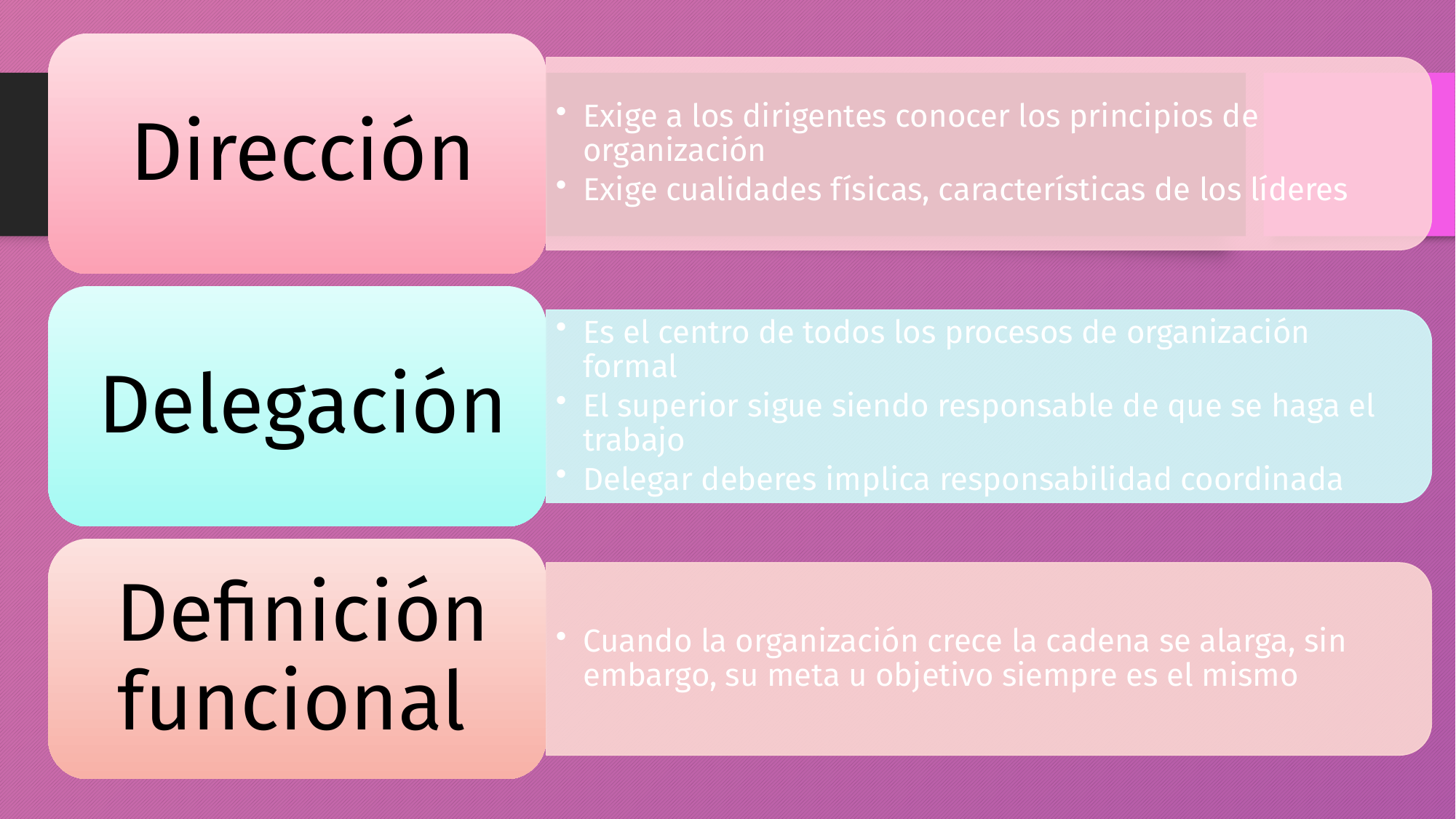

Exige a los dirigentes conocer los principios de organización
Exige cualidades físicas, características de los líderes
Dirección
Es el centro de todos los procesos de organización formal
El superior sigue siendo responsable de que se haga el trabajo
Delegar deberes implica responsabilidad coordinada
Delegación
Cuando la organización crece la cadena se alarga, sin embargo, su meta u objetivo siempre es el mismo
Definición funcional